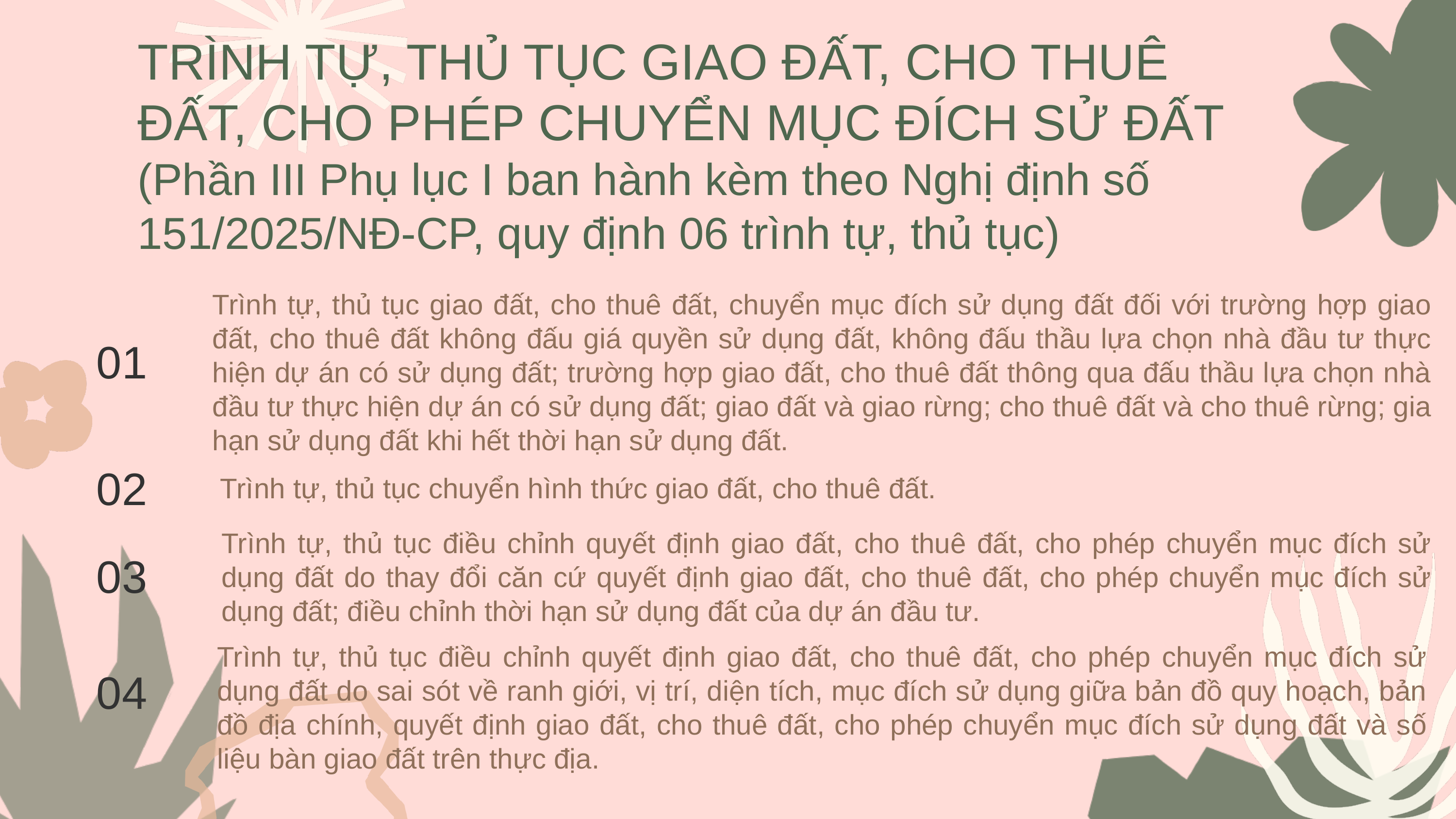

TRÌNH TỰ, THỦ TỤC GIAO ĐẤT, CHO THUÊ ĐẤT, CHO PHÉP CHUYỂN MỤC ĐÍCH SỬ ĐẤT
(Phần III Phụ lục I ban hành kèm theo Nghị định số 151/2025/NĐ-CP, quy định 06 trình tự, thủ tục)
Trình tự, thủ tục giao đất, cho thuê đất, chuyển mục đích sử dụng đất đối với trường hợp giao đất, cho thuê đất không đấu giá quyền sử dụng đất, không đấu thầu lựa chọn nhà đầu tư thực hiện dự án có sử dụng đất; trường hợp giao đất, cho thuê đất thông qua đấu thầu lựa chọn nhà đầu tư thực hiện dự án có sử dụng đất; giao đất và giao rừng; cho thuê đất và cho thuê rừng; gia hạn sử dụng đất khi hết thời hạn sử dụng đất.
01

02
 Trình tự, thủ tục chuyển hình thức giao đất, cho thuê đất.
Trình tự, thủ tục điều chỉnh quyết định giao đất, cho thuê đất, cho phép chuyển mục đích sử dụng đất do thay đổi căn cứ quyết định giao đất, cho thuê đất, cho phép chuyển mục đích sử dụng đất; điều chỉnh thời hạn sử dụng đất của dự án đầu tư.

03

Trình tự, thủ tục điều chỉnh quyết định giao đất, cho thuê đất, cho phép chuyển mục đích sử dụng đất do sai sót về ranh giới, vị trí, diện tích, mục đích sử dụng giữa bản đồ quy hoạch, bản đồ địa chính, quyết định giao đất, cho thuê đất, cho phép chuyển mục đích sử dụng đất và số liệu bàn giao đất trên thực địa.
04